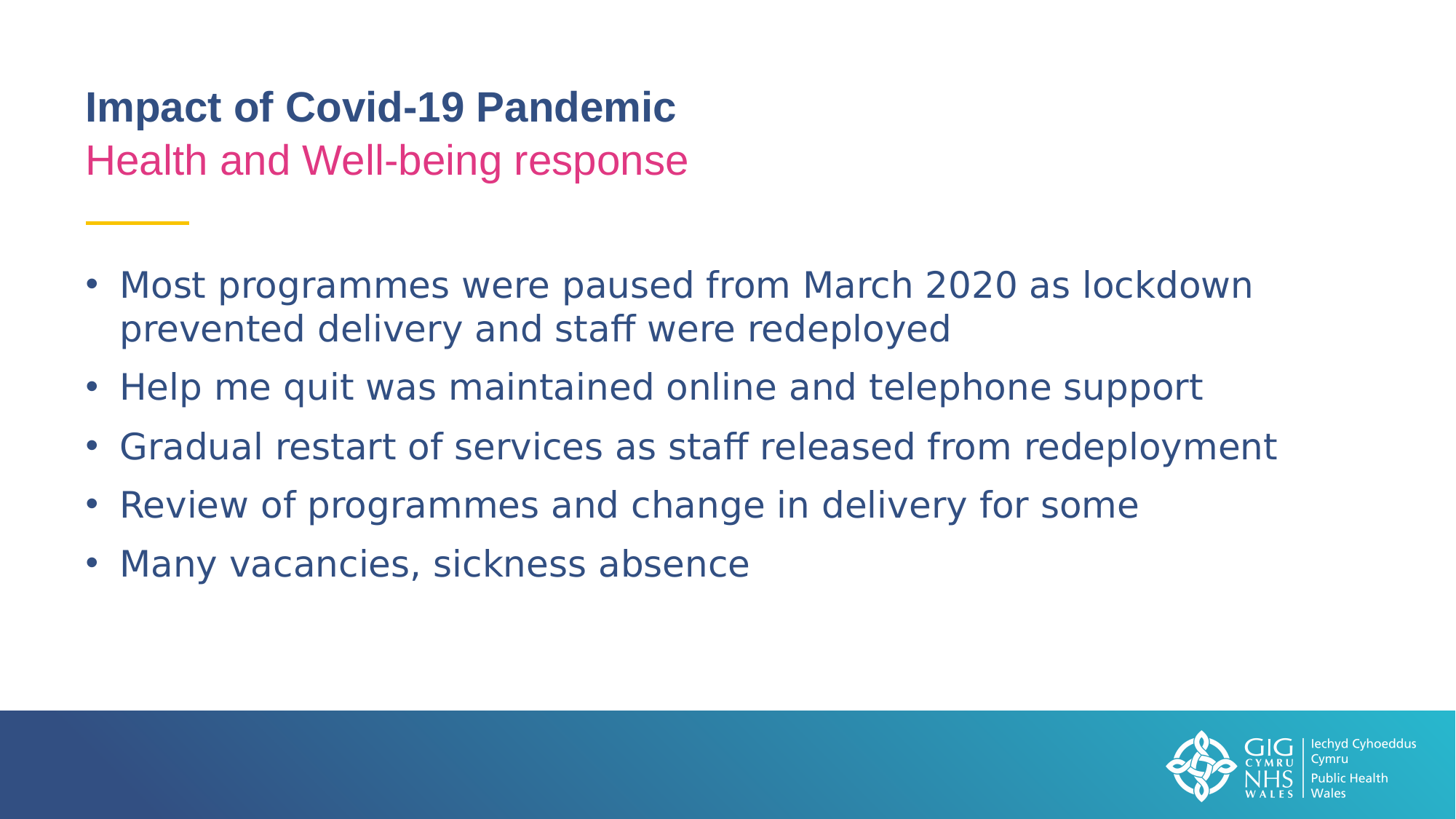

Impact of Covid-19 Pandemic
Health and Well-being response
Most programmes were paused from March 2020 as lockdown prevented delivery and staff were redeployed
Help me quit was maintained online and telephone support
Gradual restart of services as staff released from redeployment
Review of programmes and change in delivery for some
Many vacancies, sickness absence